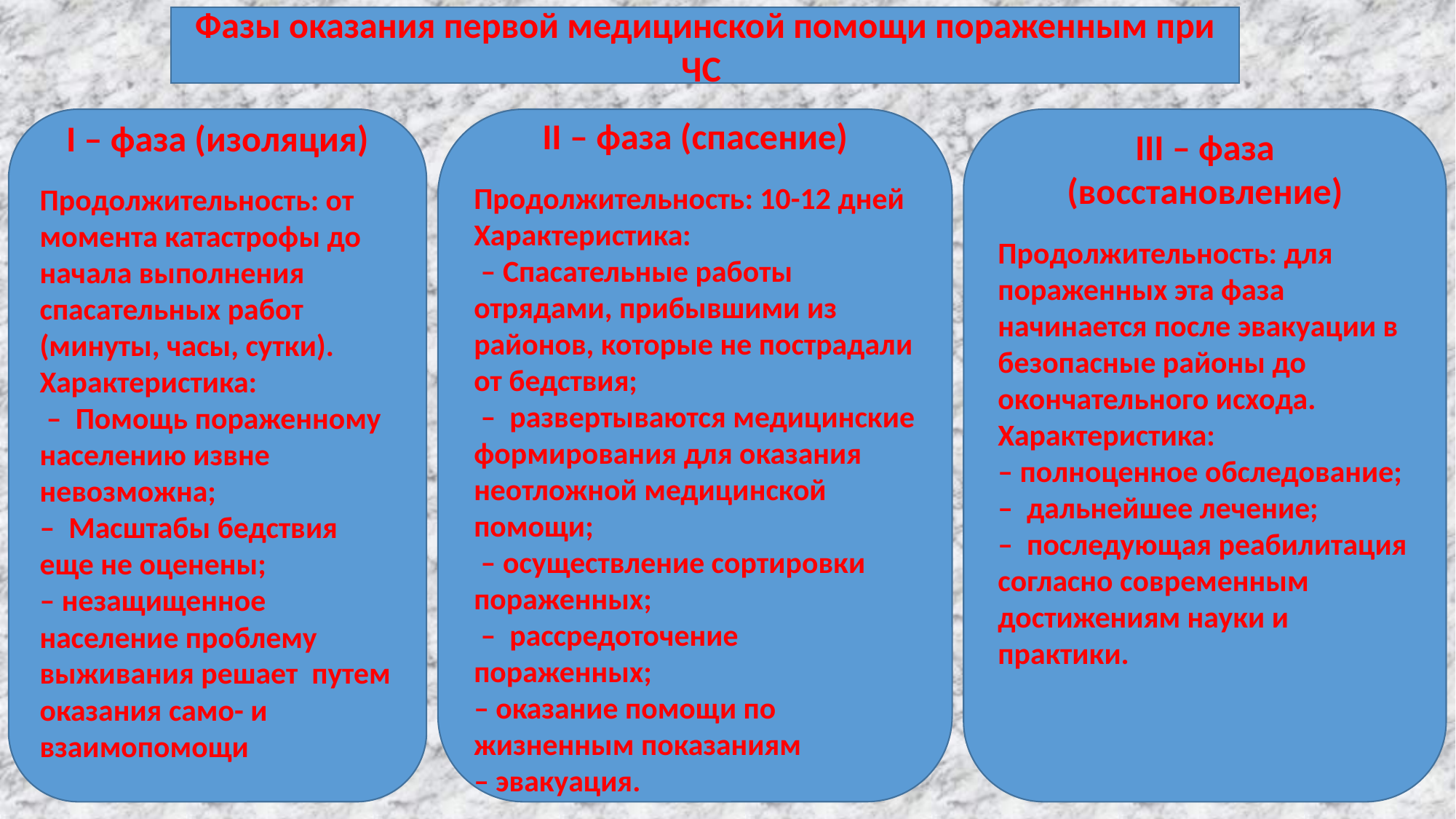

Фазы оказания первой медицинской помощи пораженным при ЧС
II – фаза (спасение)

Продолжительность: 10-12 дней
Характеристика:
 – Спасательные работы отрядами, прибывшими из районов, которые не пострадали от бедствия;
 –  развертываются медицинские формирования для оказания неотложной медицинской помощи;
 – осуществление сортировки пораженных;
 –  рассредоточение пораженных;
– оказание помощи по жизненным показаниям
– эвакуация.
III – фаза (восстановление)

Продолжительность: для пораженных эта фаза начинается после эвакуации в безопасные районы до окончательного исхода.
Характеристика:
– полноценное обследование;
–  дальнейшее лечение;
–  последующая реабилитация согласно современным достижениям науки и практики.

I – фаза (изоляция)

Продолжительность: от момента катастрофы до начала выполнения спасательных работ (минуты, часы, сутки).
Характеристика:
 –  Помощь пораженному населению извне невозможна;
–  Масштабы бедствия еще не оценены;
– незащищенное население проблему выживания решает  путем оказания само- и взаимопомощи